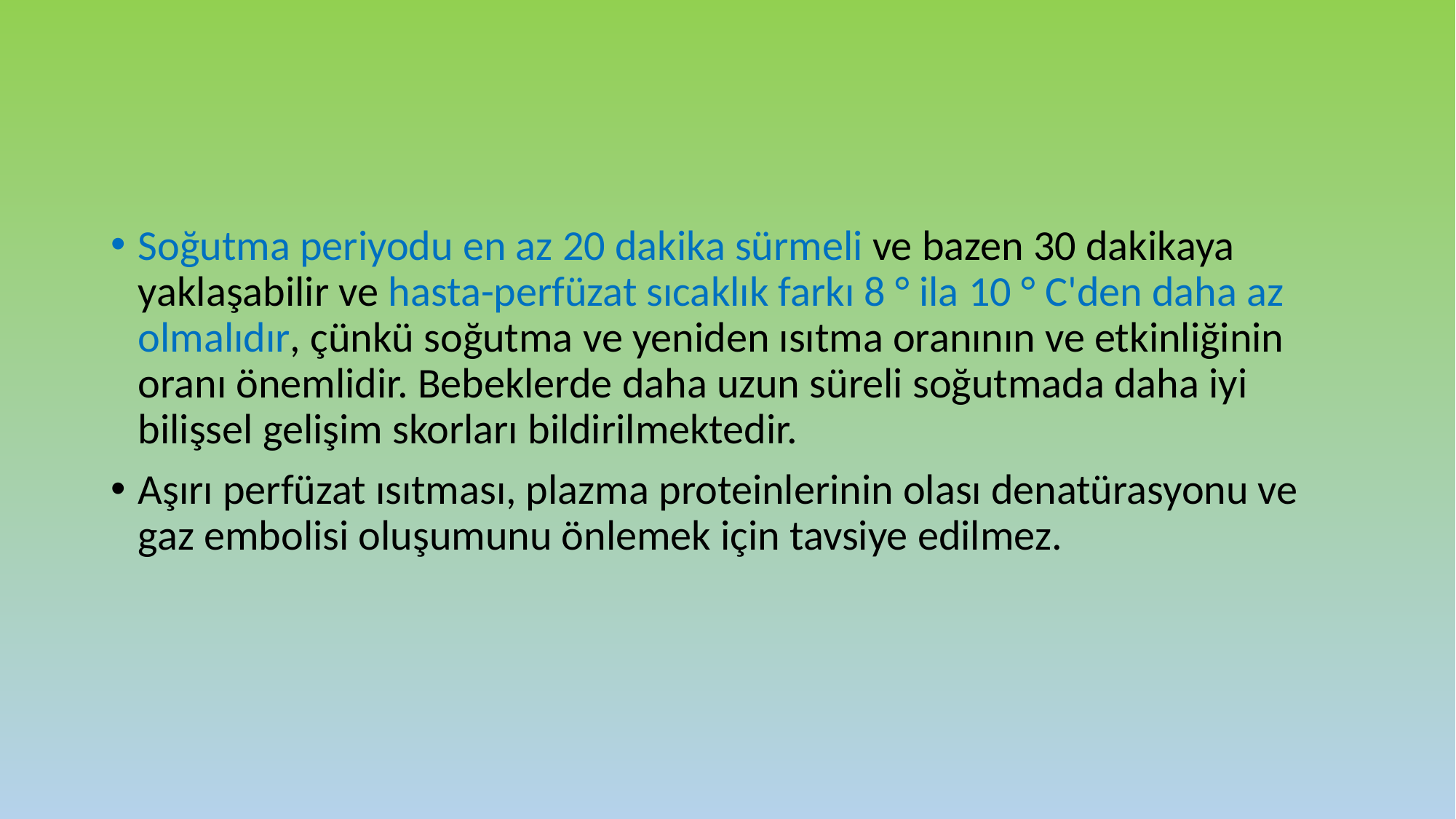

#
Soğutma periyodu en az 20 dakika sürmeli ve bazen 30 dakikaya yaklaşabilir ve hasta-perfüzat sıcaklık farkı 8 ° ila 10 ° C'den daha az olmalıdır, çünkü soğutma ve yeniden ısıtma oranının ve etkinliğinin oranı önemlidir. Bebeklerde daha uzun süreli soğutmada daha iyi bilişsel gelişim skorları bildirilmektedir.
Aşırı perfüzat ısıtması, plazma proteinlerinin olası denatürasyonu ve gaz embolisi oluşumunu önlemek için tavsiye edilmez.